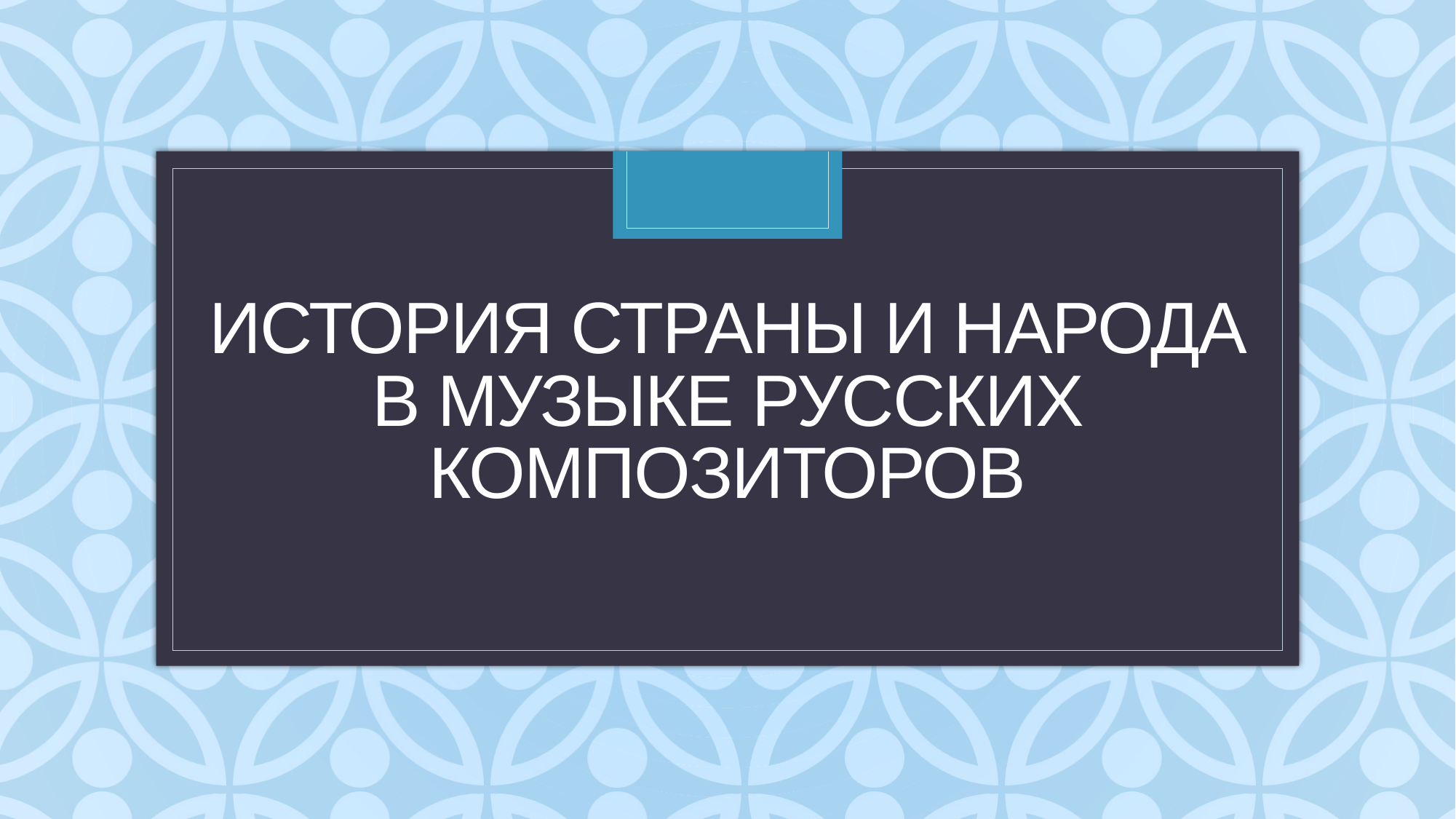

# История страны и народа в музыке русских композиторов